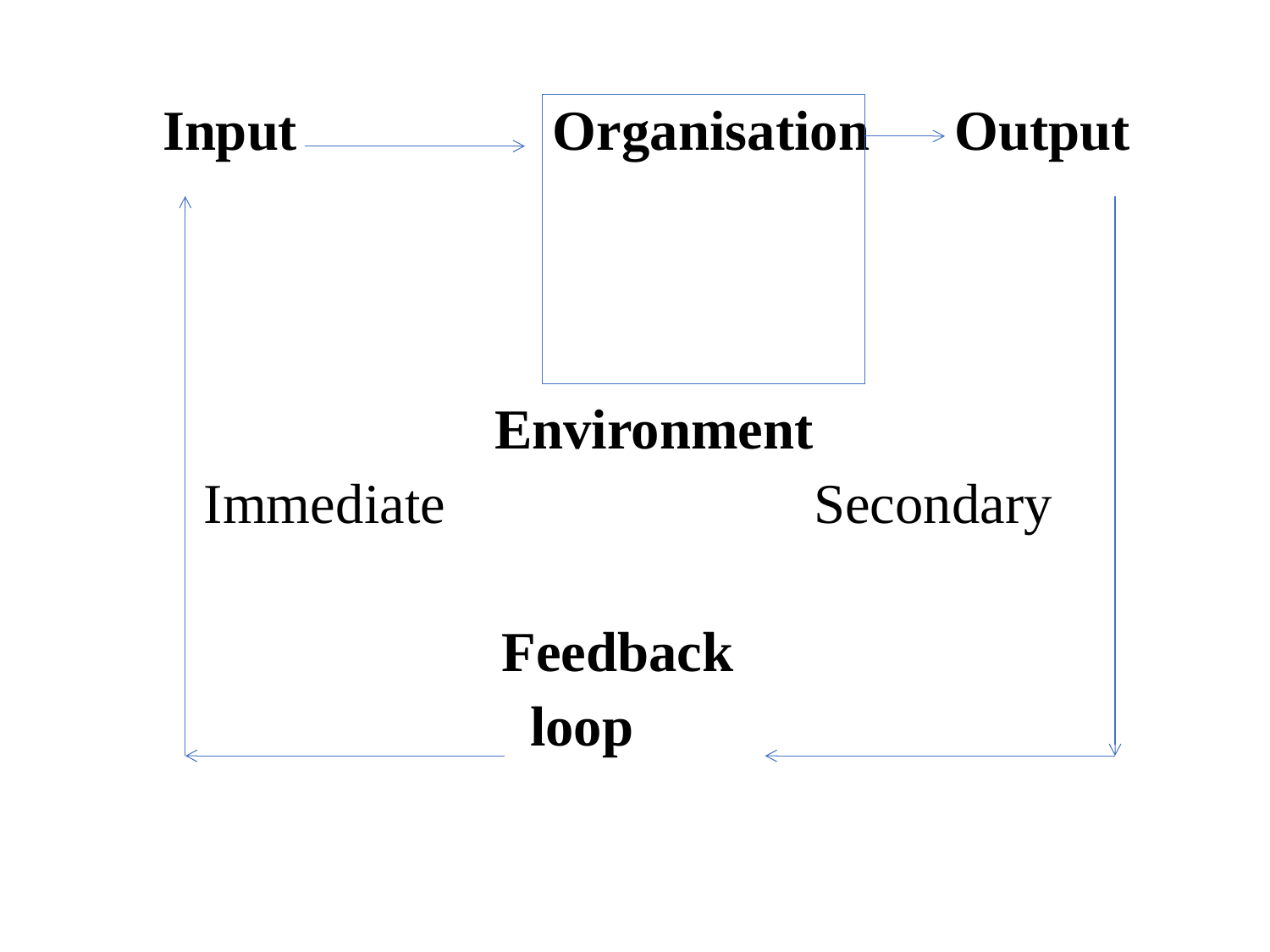

Input                  Organisation      Output

Environment
         Immediate                          Secondary

                              Feedback
                                loop